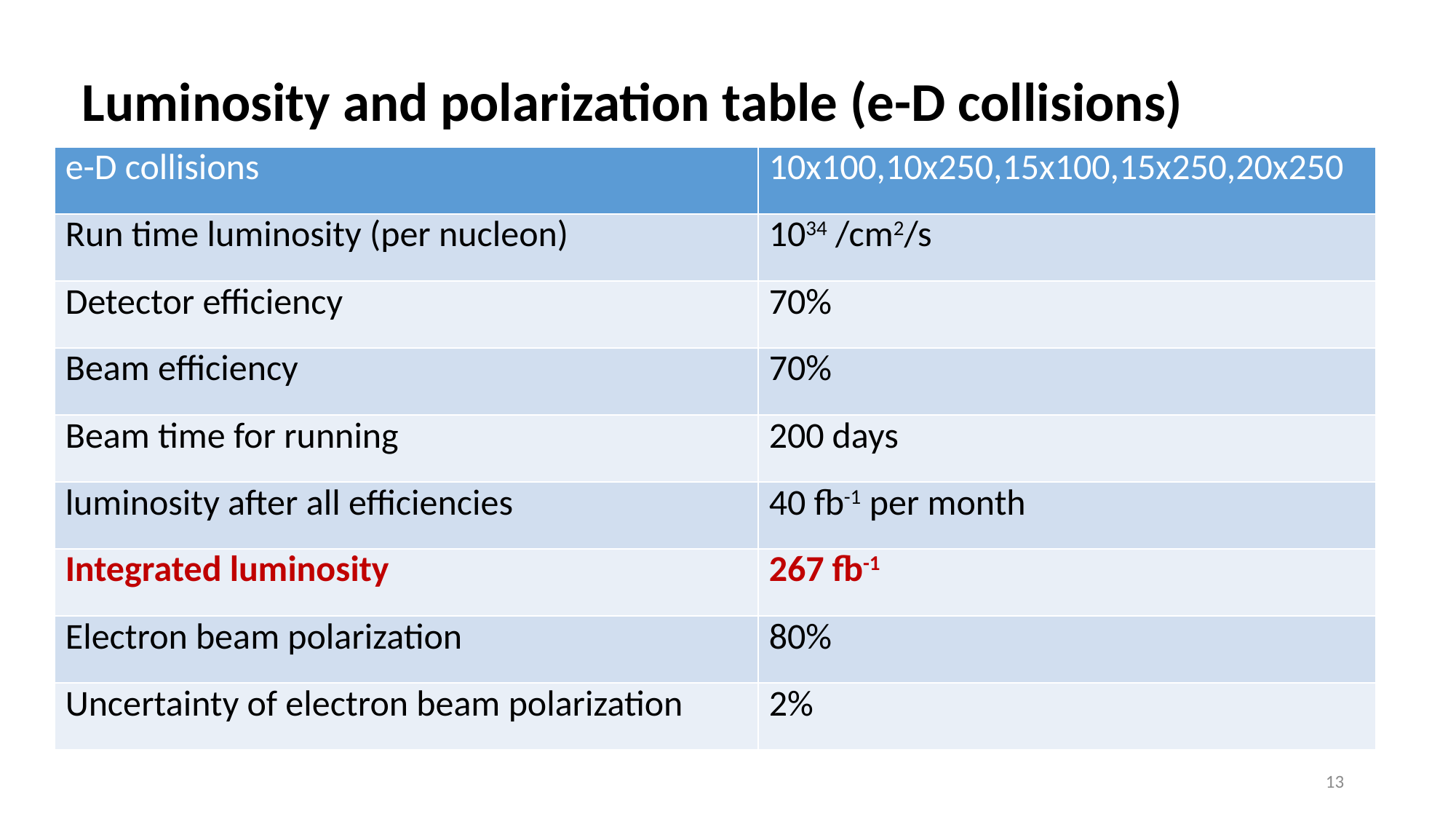

Luminosity and polarization table (e-D collisions)
| e-D collisions | 10x100,10x250,15x100,15x250,20x250 |
| --- | --- |
| Run time luminosity (per nucleon) | 1034 /cm2/s |
| Detector efficiency | 70% |
| Beam efficiency | 70% |
| Beam time for running | 200 days |
| luminosity after all efficiencies | 40 fb-1 per month |
| Integrated luminosity | 267 fb-1 |
| Electron beam polarization | 80% |
| Uncertainty of electron beam polarization | 2% |
13